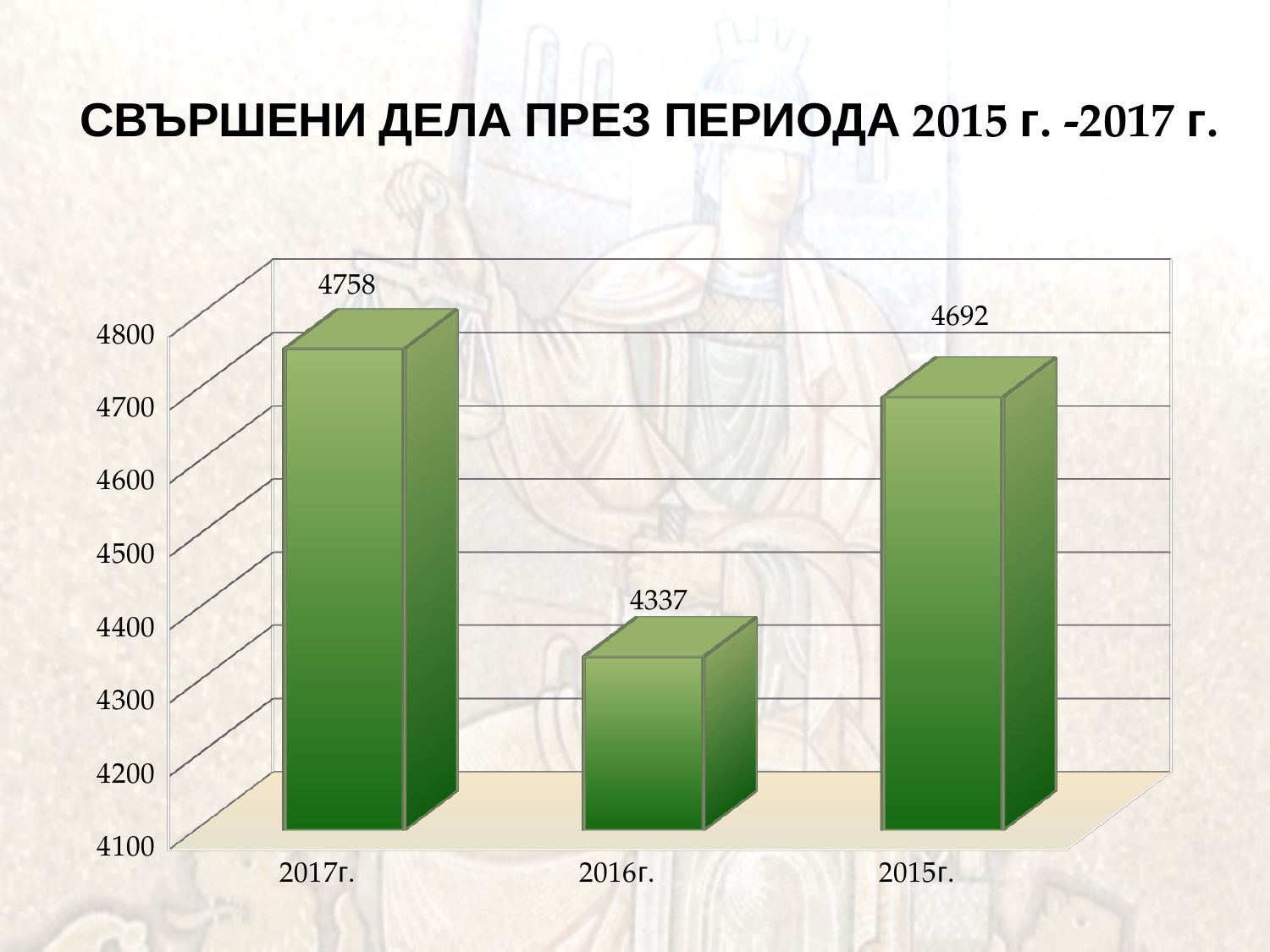

# СВЪРШЕНИ ДЕЛА ПРЕЗ ПЕРИОДА 2015 г. -2017 г.

[unsupported chart]

[unsupported chart]